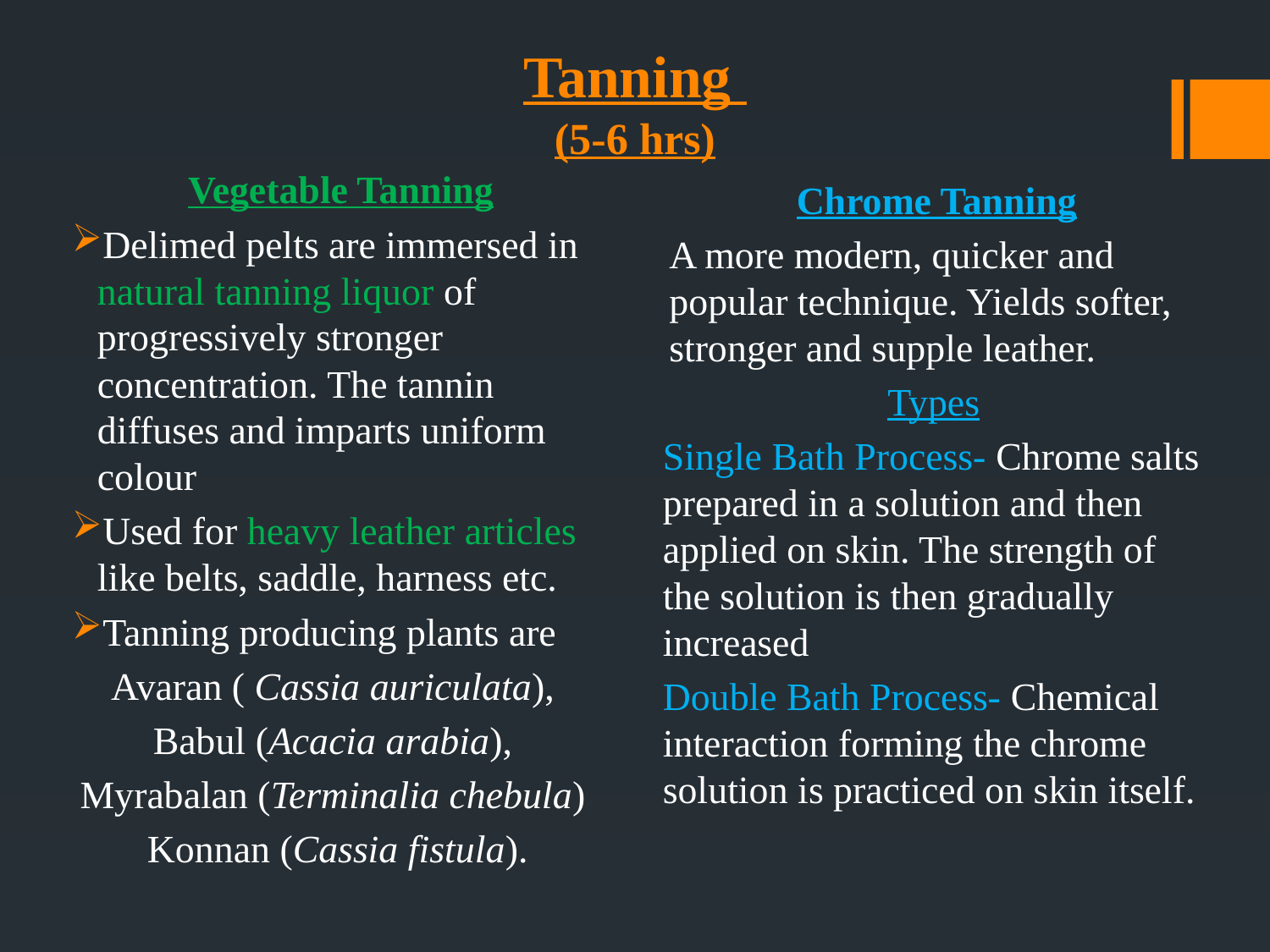

# Tanning (5-6 hrs)
Vegetable Tanning
Delimed pelts are immersed in natural tanning liquor of progressively stronger concentration. The tannin diffuses and imparts uniform colour
Used for heavy leather articles like belts, saddle, harness etc.
Tanning producing plants are
Avaran ( Cassia auriculata),
Babul (Acacia arabia),
Myrabalan (Terminalia chebula)
Konnan (Cassia fistula).
Chrome Tanning
A more modern, quicker and popular technique. Yields softer, stronger and supple leather.
Types
Single Bath Process- Chrome salts prepared in a solution and then applied on skin. The strength of the solution is then gradually increased
Double Bath Process- Chemical interaction forming the chrome solution is practiced on skin itself.